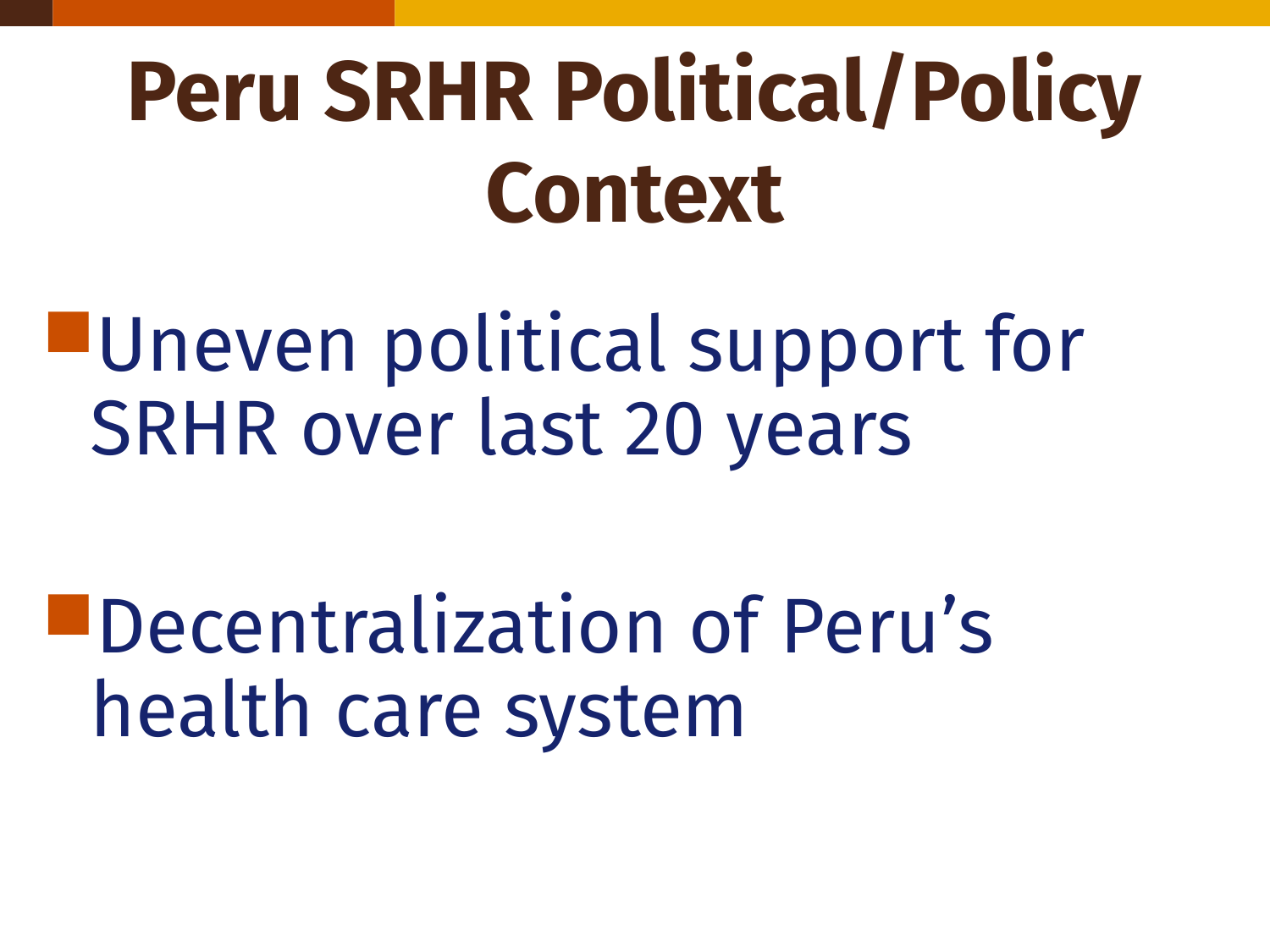

# Peru SRHR Political/Policy Context
Uneven political support for SRHR over last 20 years

Decentralization of Peru’s health care system